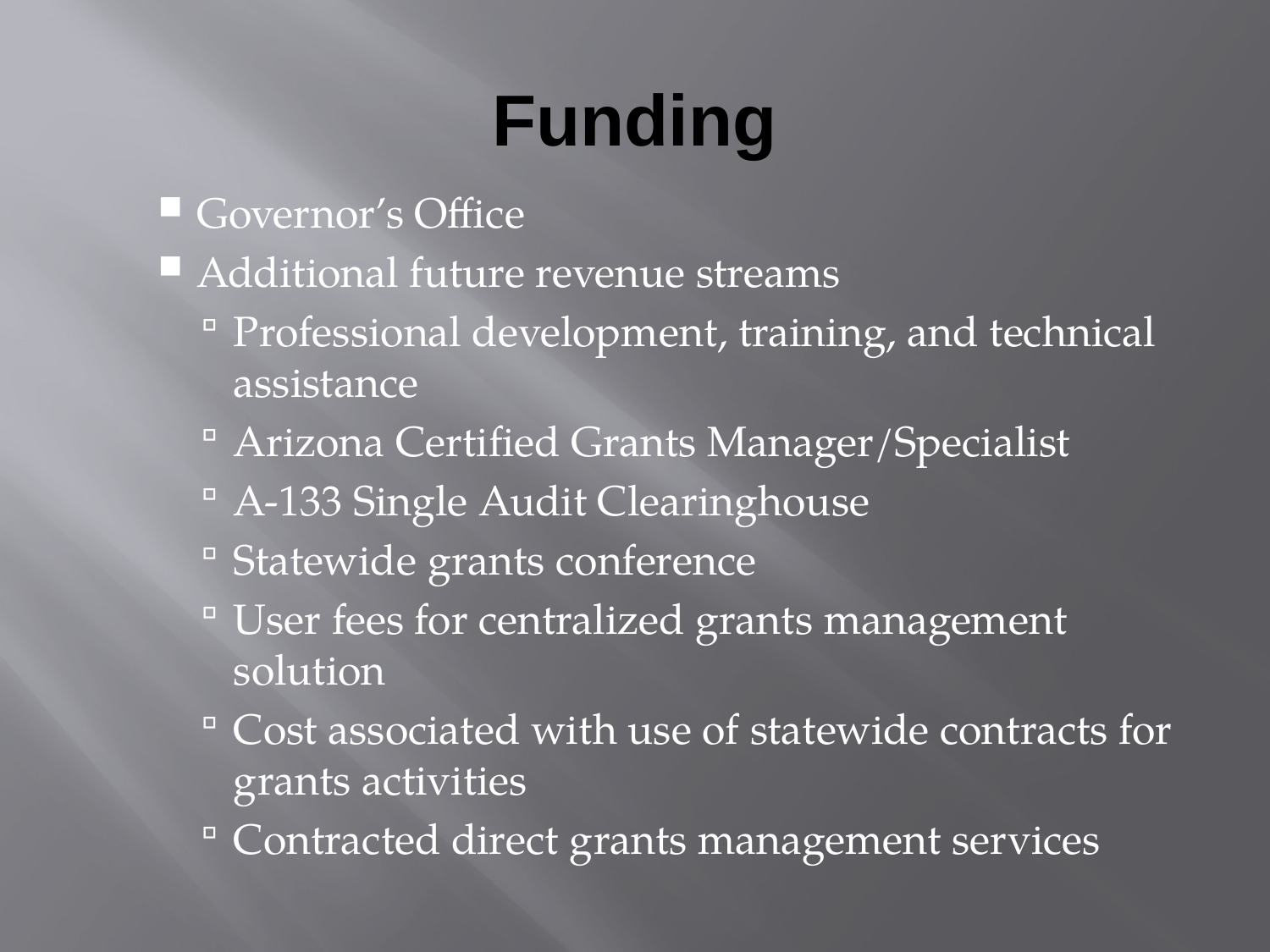

# Funding
Governor’s Office
Additional future revenue streams
Professional development, training, and technical assistance
Arizona Certified Grants Manager/Specialist
A-133 Single Audit Clearinghouse
Statewide grants conference
User fees for centralized grants management solution
Cost associated with use of statewide contracts for grants activities
Contracted direct grants management services